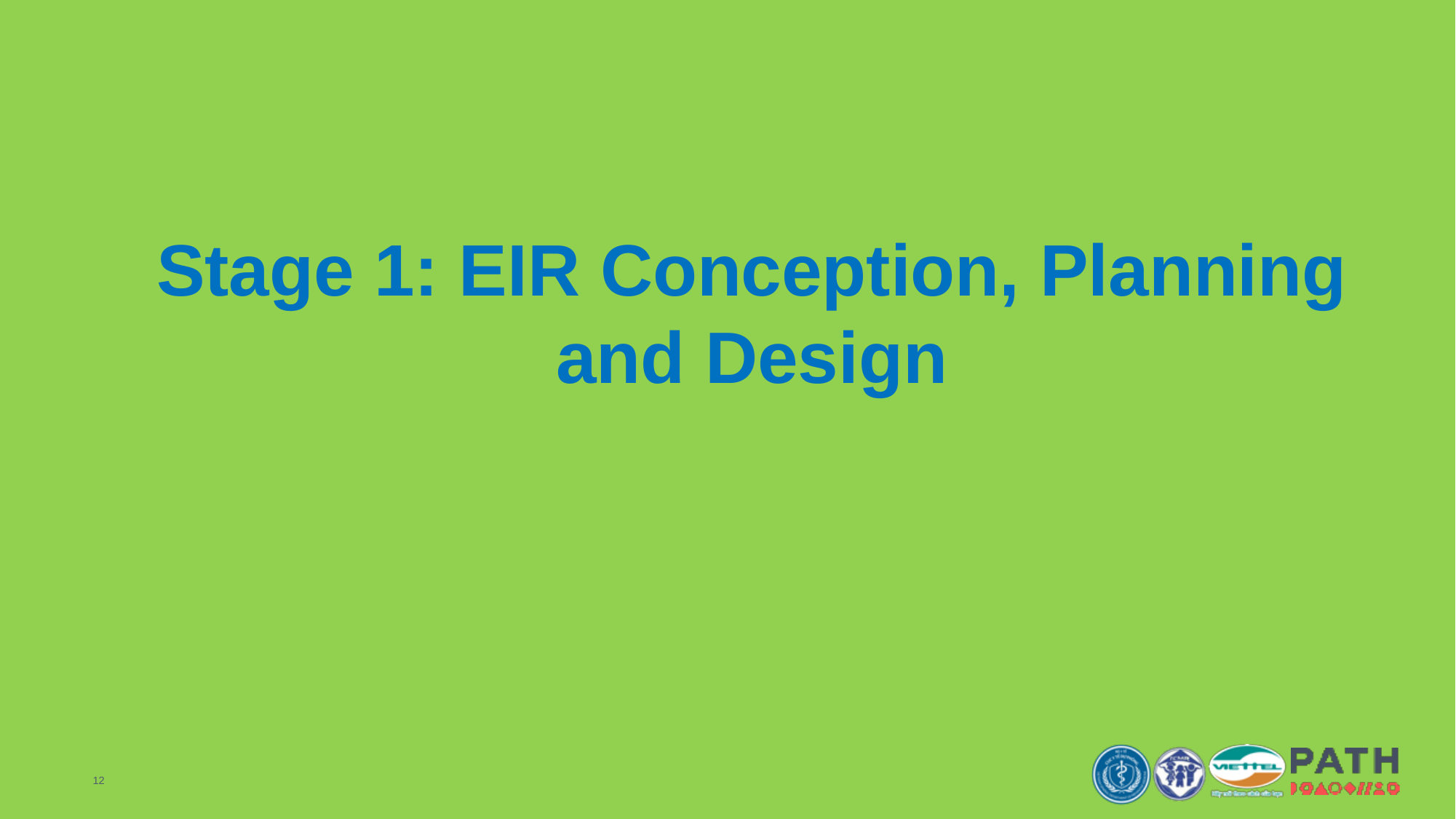

Stage 1: EIR Conception, Planning and Design